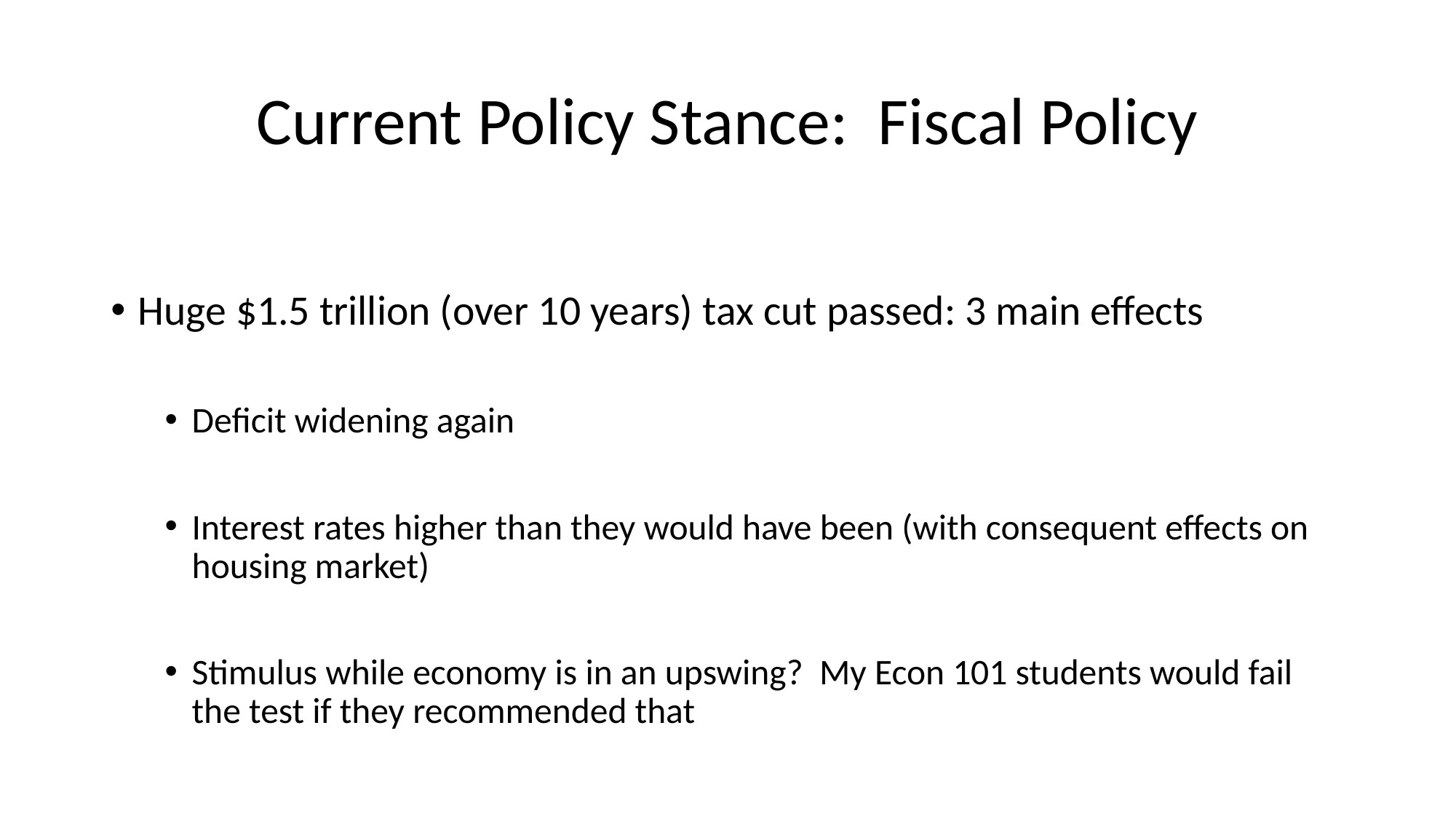

# Current Policy Stance:  Fiscal Policy

Huge $1.5 trillion (over 10 years) tax cut passed: 3 main effects

Deficit widening again

Interest rates higher than they would have been (with consequent effects on housing market)

Stimulus while economy is in an upswing?  My Econ 101 students would fail the test if they recommended that